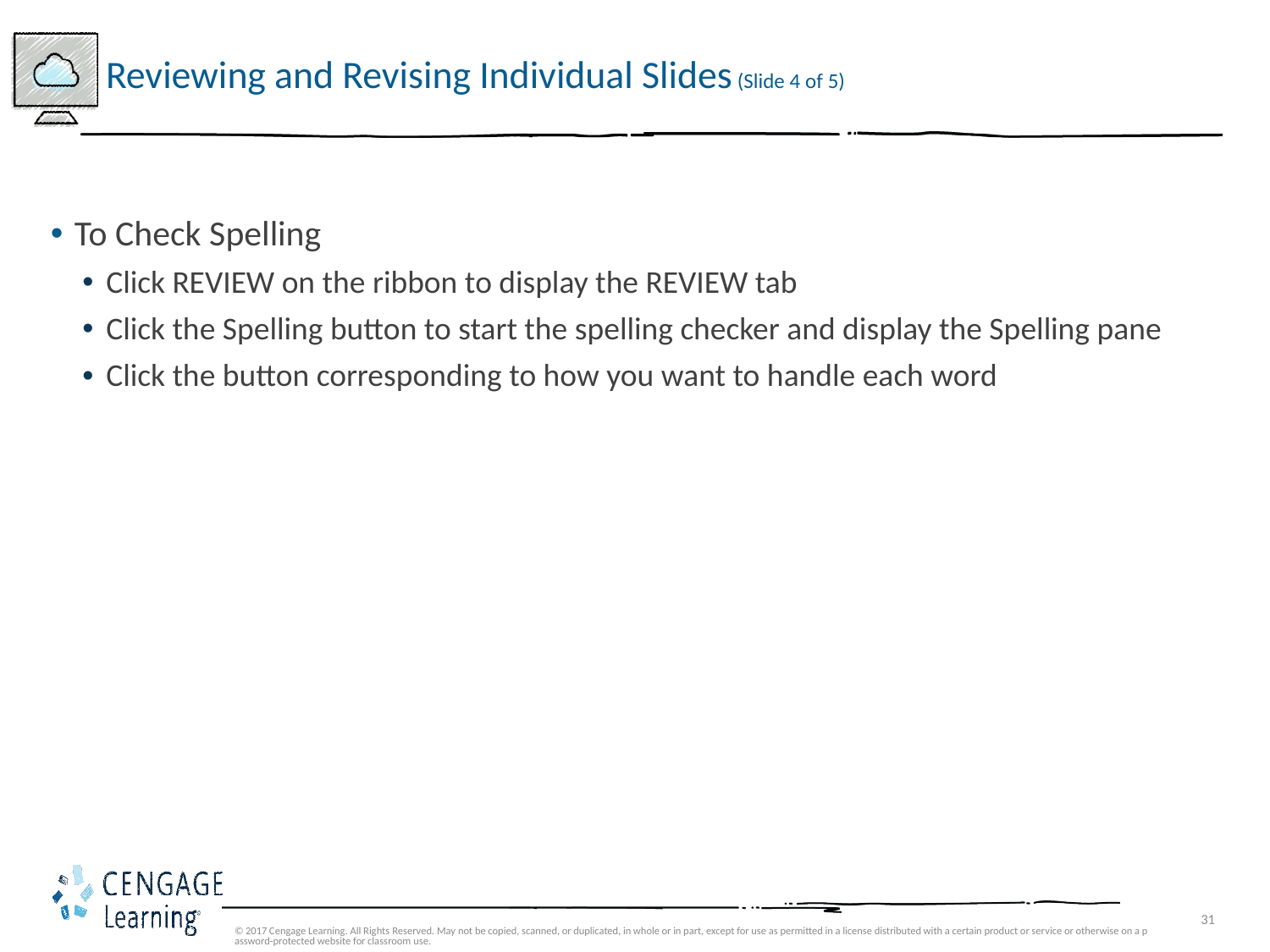

# Reviewing and Revising Individual Slides (Slide 4 of 5)
To Check Spelling
Click REVIEW on the ribbon to display the REVIEW tab
Click the Spelling button to start the spelling checker and display the Spelling pane
Click the button corresponding to how you want to handle each word
© 2017 Cengage Learning. All Rights Reserved. May not be copied, scanned, or duplicated, in whole or in part, except for use as permitted in a license distributed with a certain product or service or otherwise on a password-protected website for classroom use.